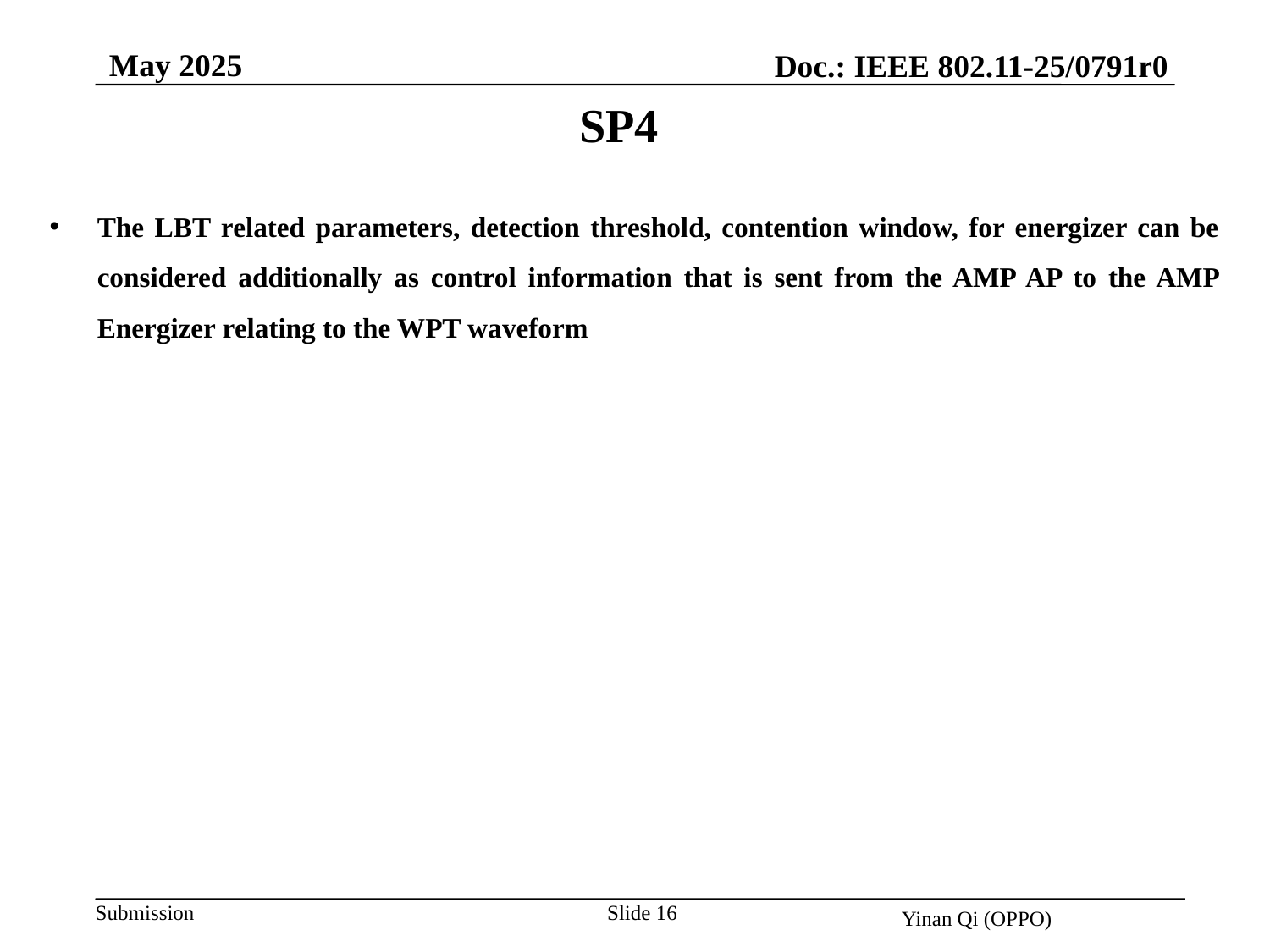

May 2025
Doc.: IEEE 802.11-25/0791r0
SP4
The LBT related parameters, detection threshold, contention window, for energizer can be considered additionally as control information that is sent from the AMP AP to the AMP Energizer relating to the WPT waveform
Slide 16
Yinan Qi (OPPO)